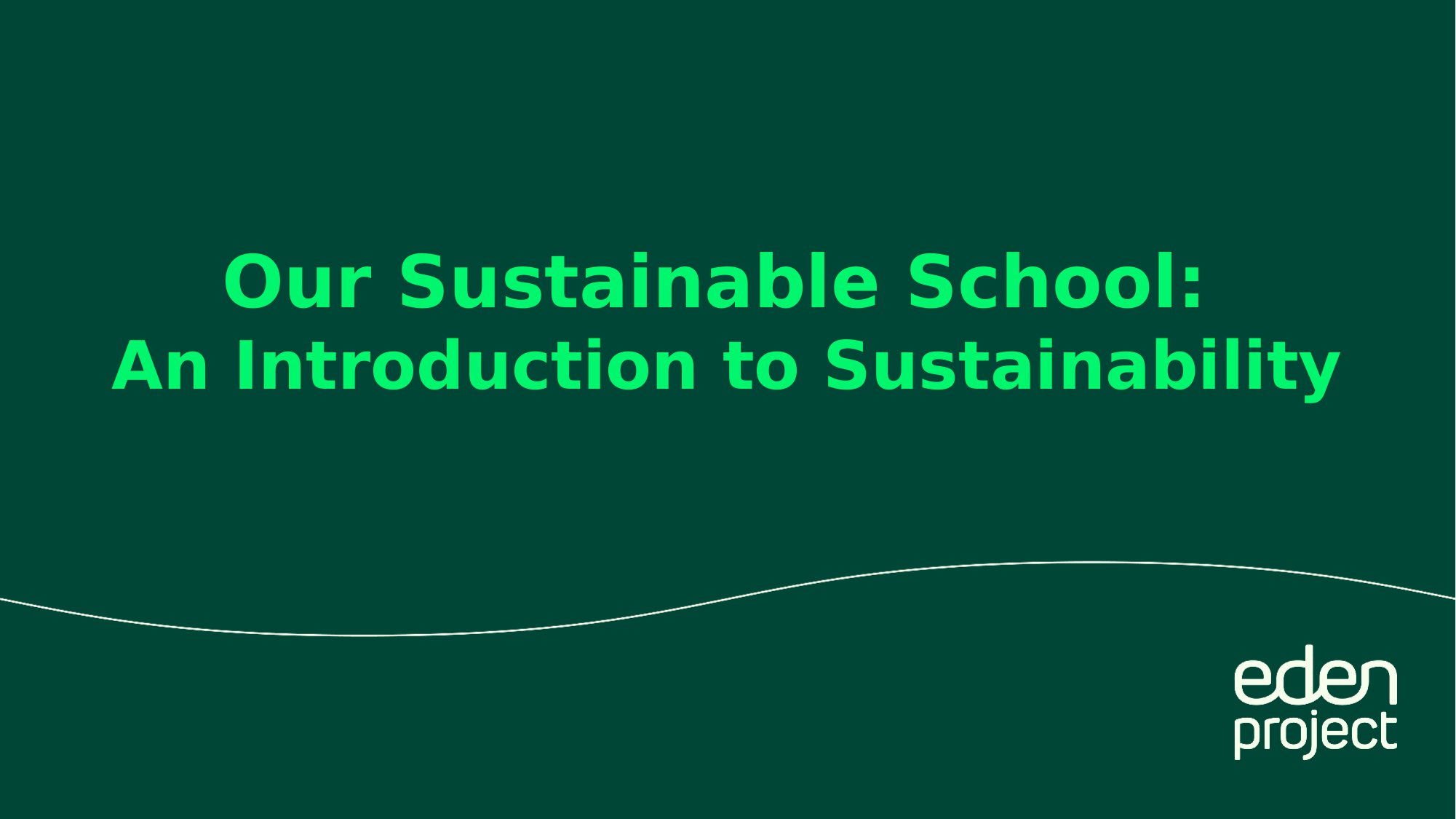

Our Sustainable School:
An Introduction to Sustainability